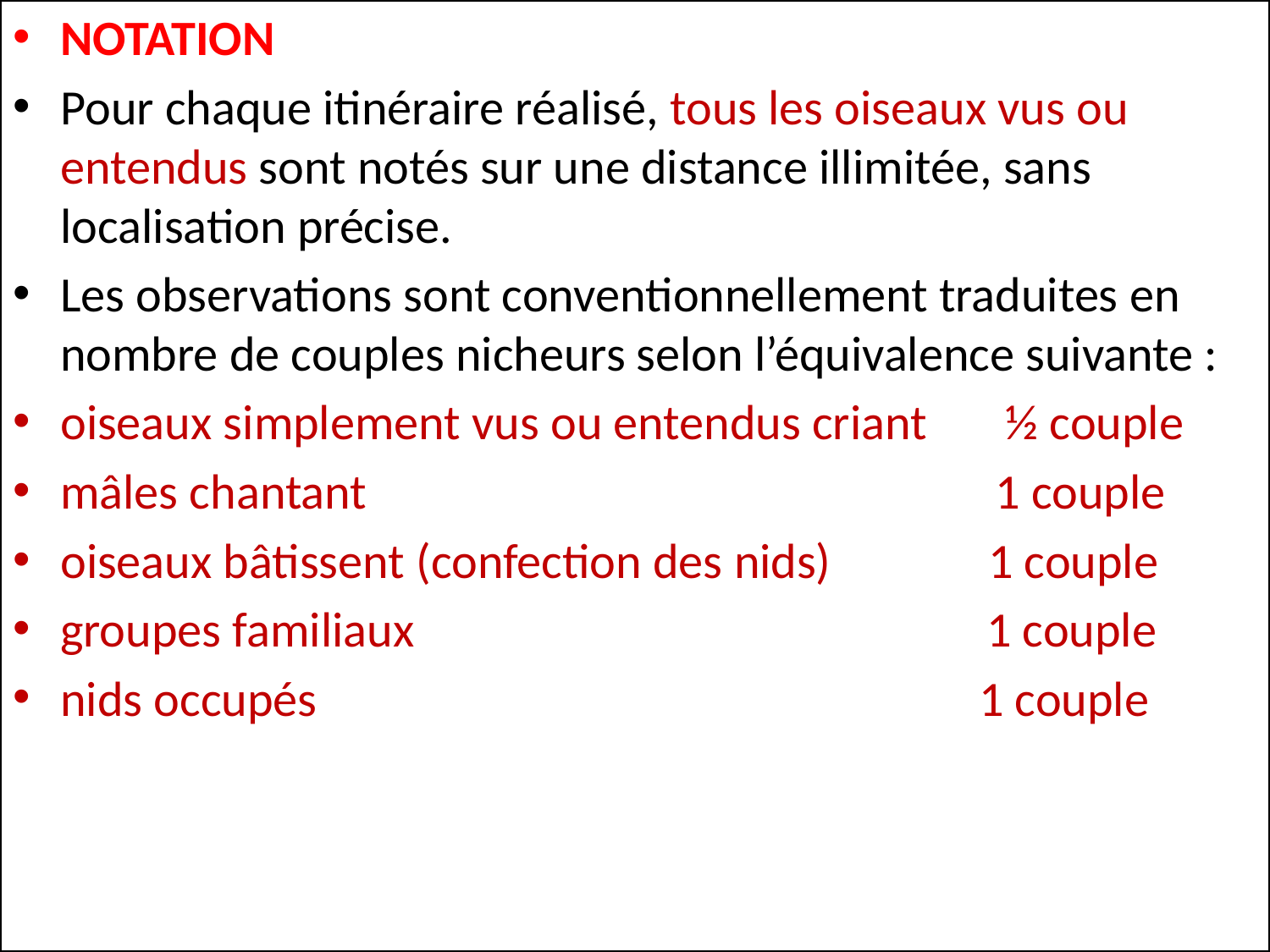

NOTATION
Pour chaque itinéraire réalisé, tous les oiseaux vus ou entendus sont notés sur une distance illimitée, sans localisation précise.
Les observations sont conventionnellement traduites en nombre de couples nicheurs selon l’équivalence suivante :
oiseaux simplement vus ou entendus criant       ½ couple
mâles chantant                                                        1 couple
oiseaux bâtissent (confection des nids)              1 couple
groupes familiaux                                                   1 couple
nids occupés                                                           1 couple